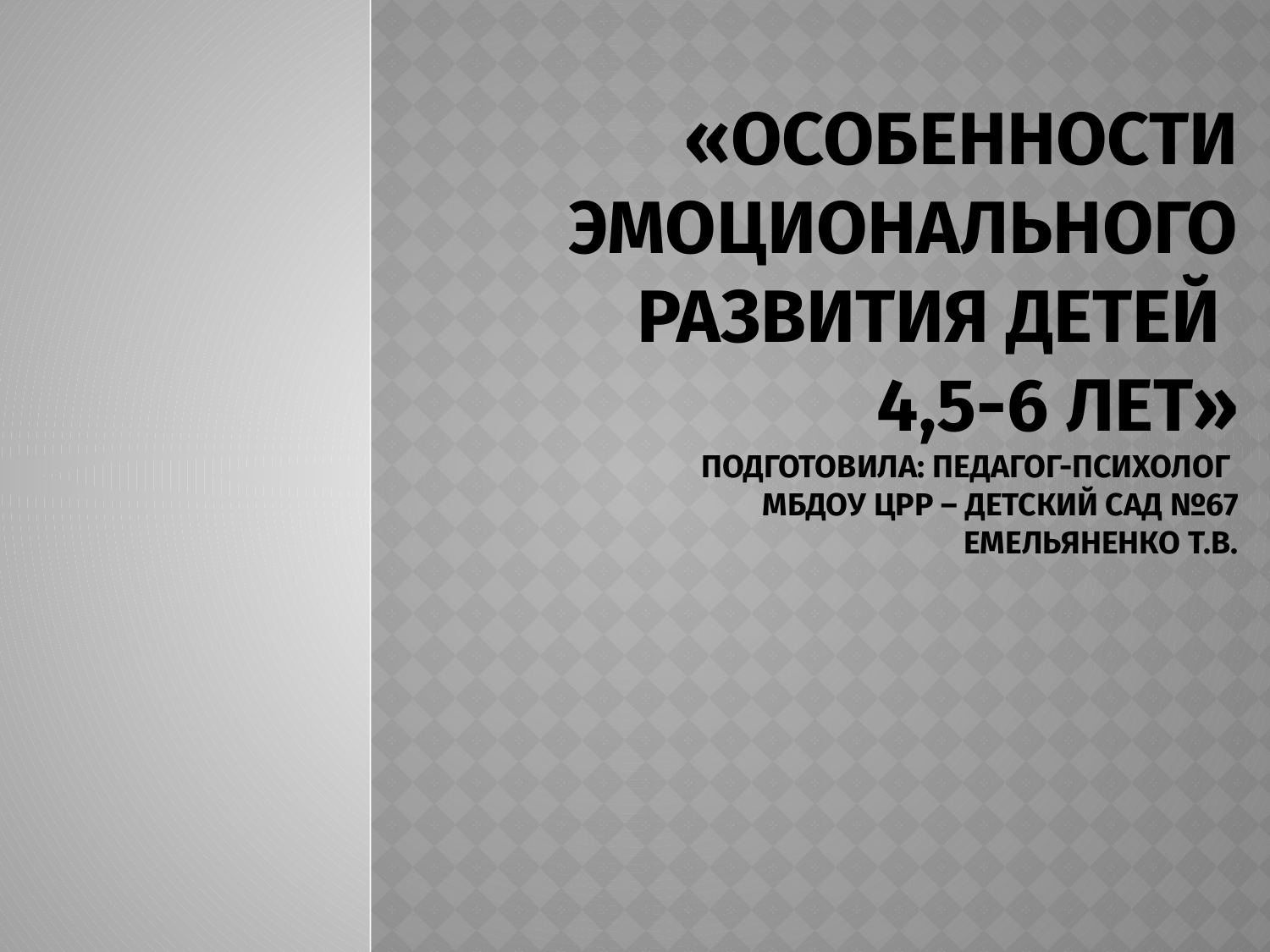

# «Особенности эмоционального развития детей 4,5-6 лет» Подготовила: педагог-психолог мбдоу црр – детский сад №67 Емельяненко Т.В.